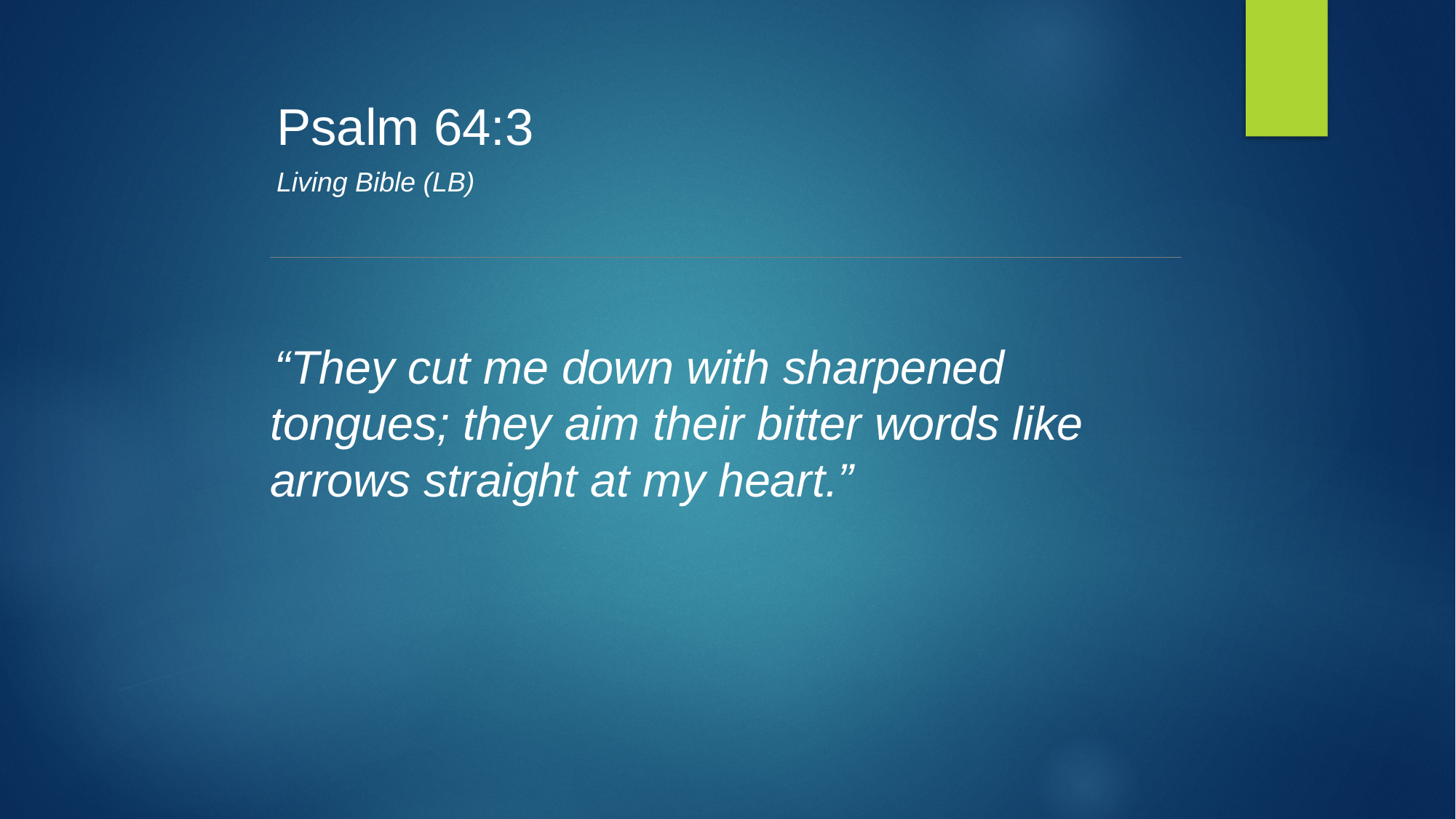

Psalm 64:3
Living Bible (LB)

“They cut me down with sharpened tongues; they aim their bitter words like arrows straight at my heart.”